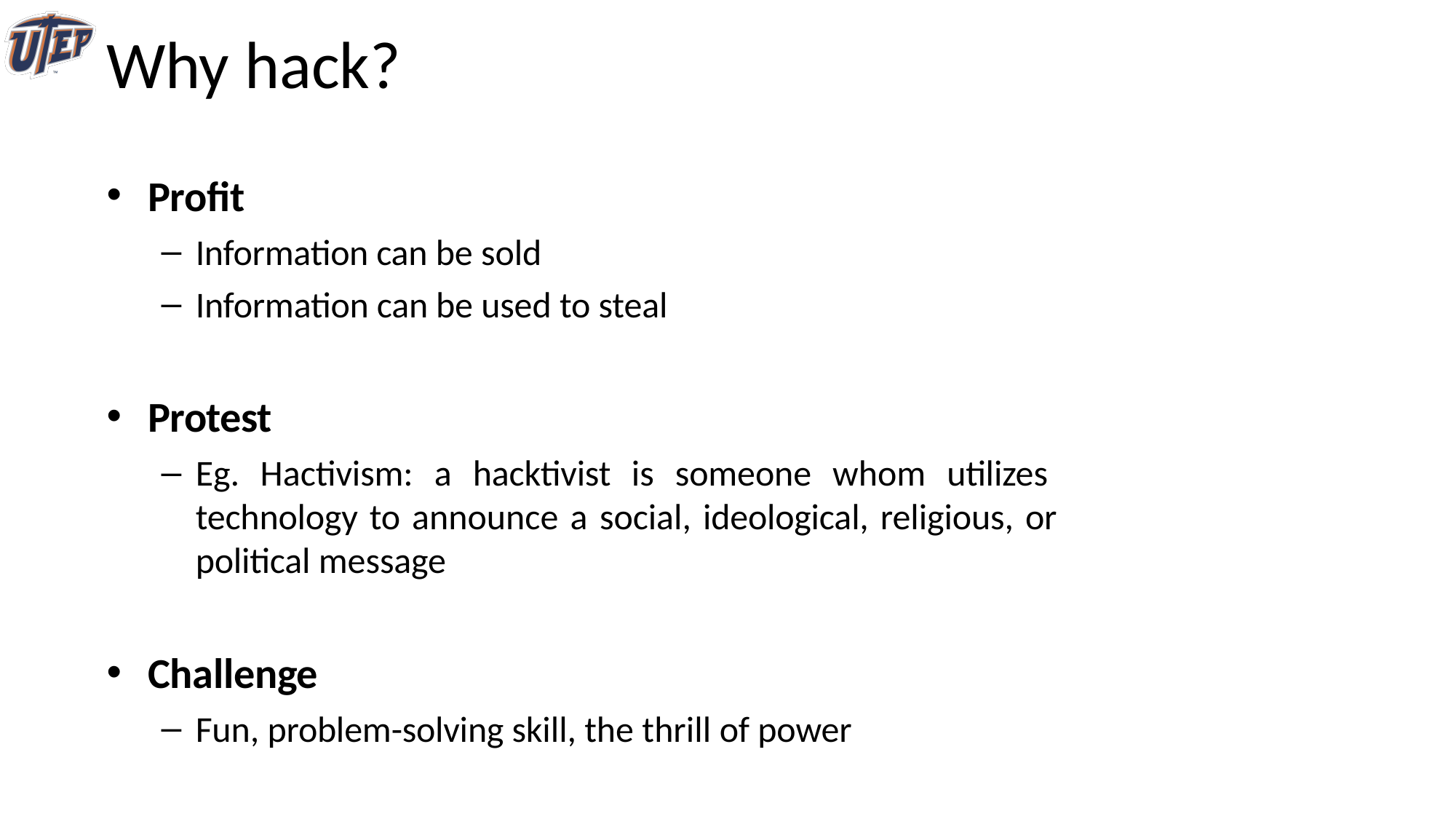

# Why hack?
Profit
Information can be sold
Information can be used to steal

Protest
Eg. Hactivism: a hacktivist is someone whom utilizes  technology to announce a social, ideological, religious, or  political message

Challenge
Fun, problem-solving skill, the thrill of power